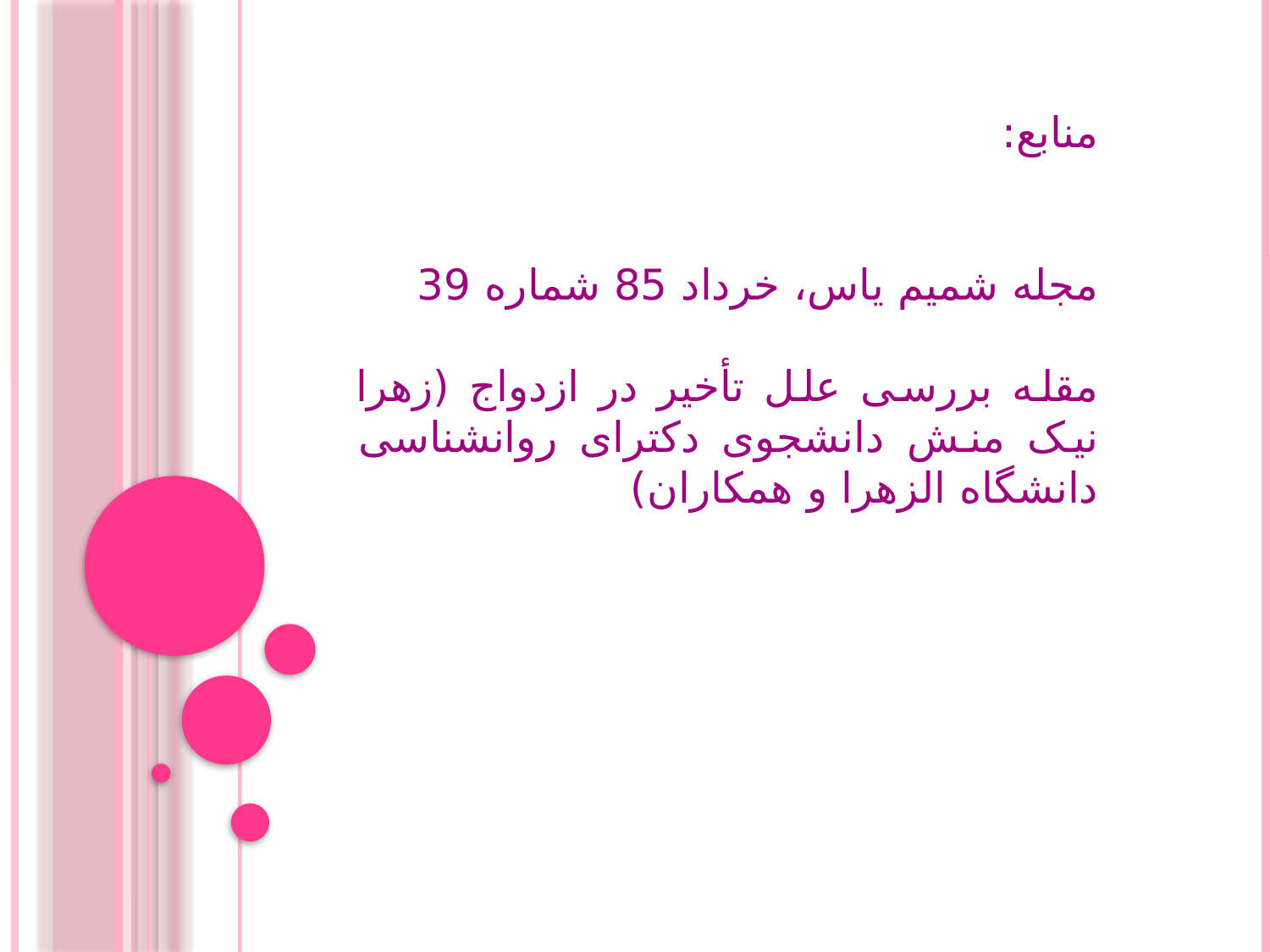

منابع:

مجله شمیم یاس، خرداد 85 شماره 39

مقله بررسی علل تأخیر در ازدواج (زهرا نیک منش دانشجوی دکترای روانشناسی دانشگاه الزهرا و همکاران)